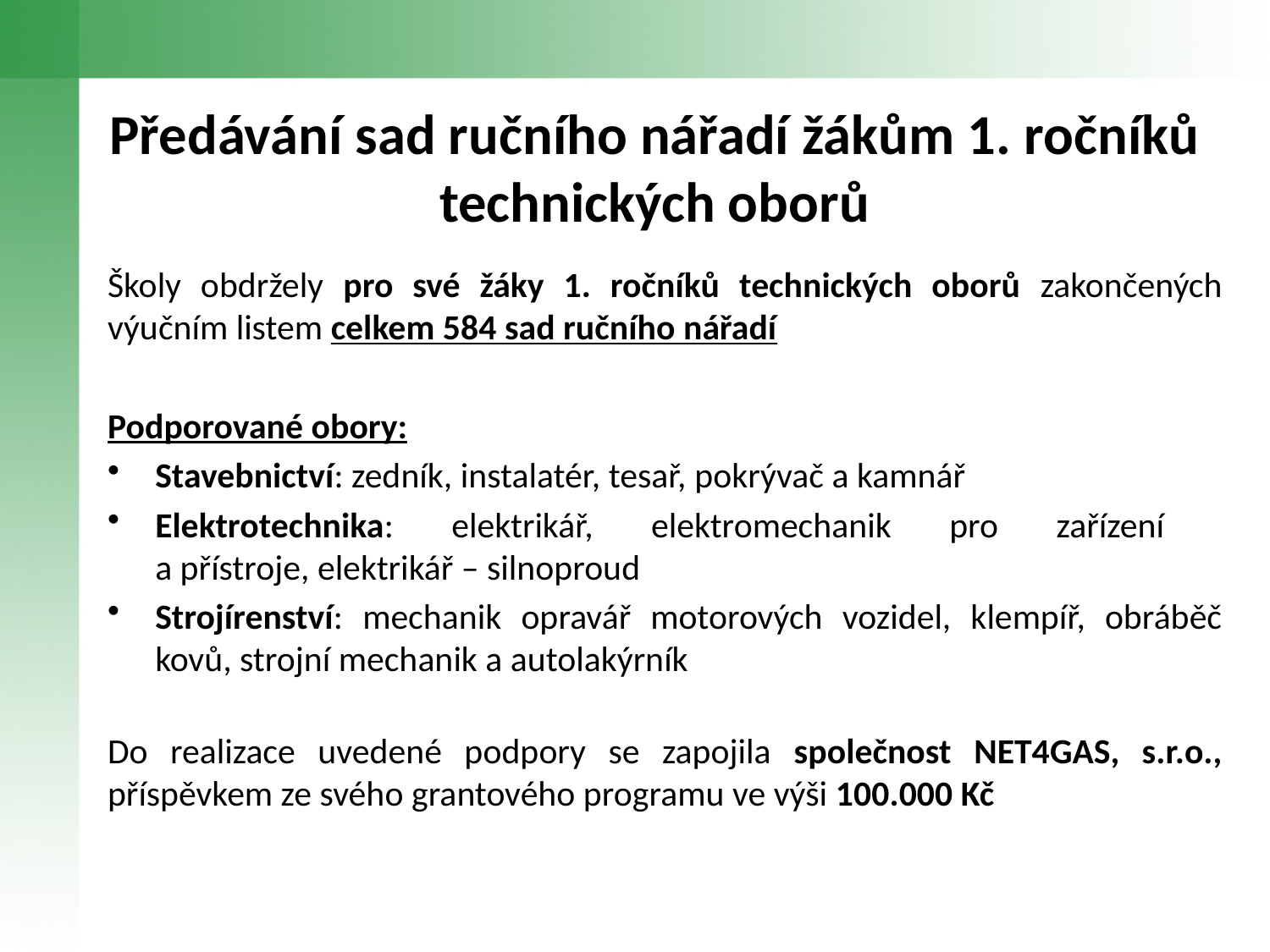

# Předávání sad ručního nářadí žákům 1. ročníků technických oborů
Školy obdržely pro své žáky 1. ročníků technických oborů zakončených výučním listem celkem 584 sad ručního nářadí

Podporované obory:
Stavebnictví: zedník, instalatér, tesař, pokrývač a kamnář
Elektrotechnika: elektrikář, elektromechanik pro zařízení
a přístroje, elektrikář – silnoproud
Strojírenství: mechanik opravář motorových vozidel, klempíř, obráběč kovů, strojní mechanik a autolakýrník

Do realizace uvedené podpory se zapojila společnost NET4GAS, s.r.o., příspěvkem ze svého grantového programu ve výši 100.000 Kč